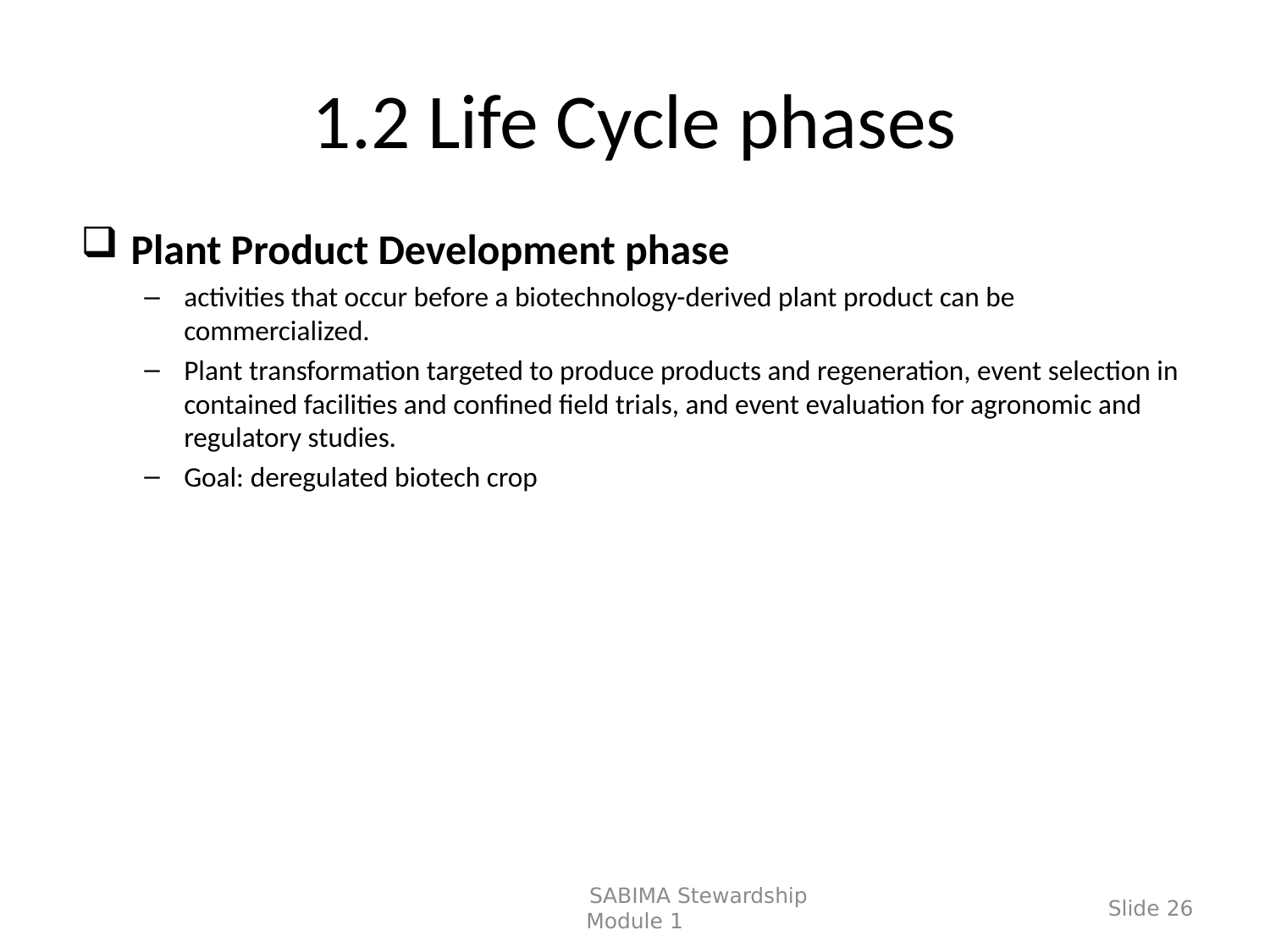

# 1.2 Life Cycle phases
Plant Product Development phase
activities that occur before a biotechnology-derived plant product can be commercialized.
Plant transformation targeted to produce products and regeneration, event selection in contained facilities and confined field trials, and event evaluation for agronomic and regulatory studies.
Goal: deregulated biotech crop
	SABIMA Stewardship Module 1
Slide 26